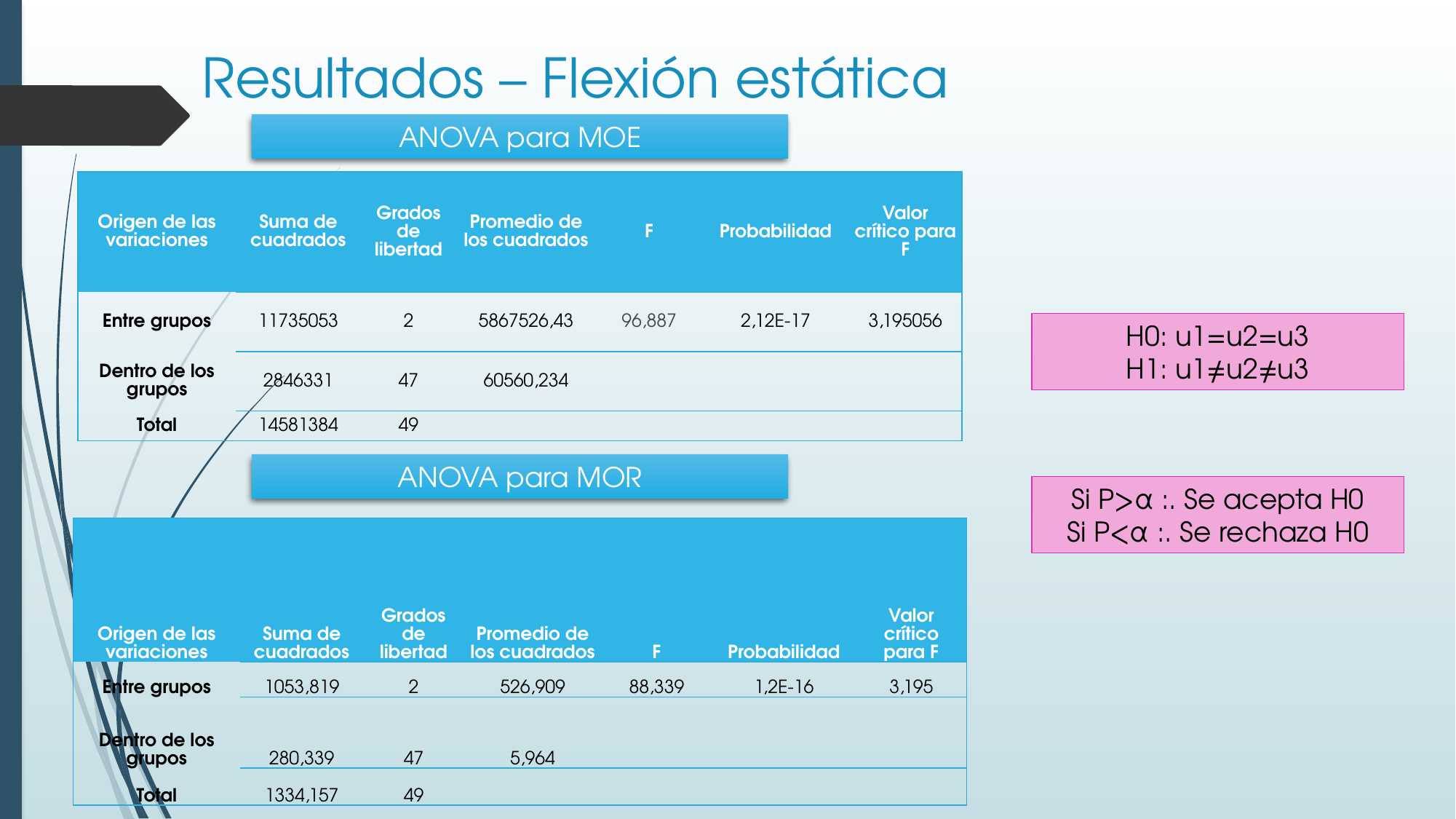

# Resultados – Flexión estática
ANOVA para MOE
| Origen de las variaciones | Suma de cuadrados | Grados de libertad | Promedio de los cuadrados | F | Probabilidad | Valor crítico para F |
| --- | --- | --- | --- | --- | --- | --- |
| Entre grupos | 11735053 | 2 | 5867526,43 | 96,887 | 2,12E-17 | 3,195056 |
| Dentro de los grupos | 2846331 | 47 | 60560,234 |  |  |  |
| Total | 14581384 | 49 |  |  |  |  |
H0: u1=u2=u3
H1: u1≠u2≠u3
ANOVA para MOR
Si P>α :. Se acepta H0
Si P<α :. Se rechaza H0
| Origen de las variaciones | Suma de cuadrados | Grados de libertad | Promedio de los cuadrados | F | Probabilidad | Valor crítico para F |
| --- | --- | --- | --- | --- | --- | --- |
| Entre grupos | 1053,819 | 2 | 526,909 | 88,339 | 1,2E-16 | 3,195 |
| Dentro de los grupos | 280,339 | 47 | 5,964 |  |  |  |
| Total | 1334,157 | 49 |  |  |  |  |